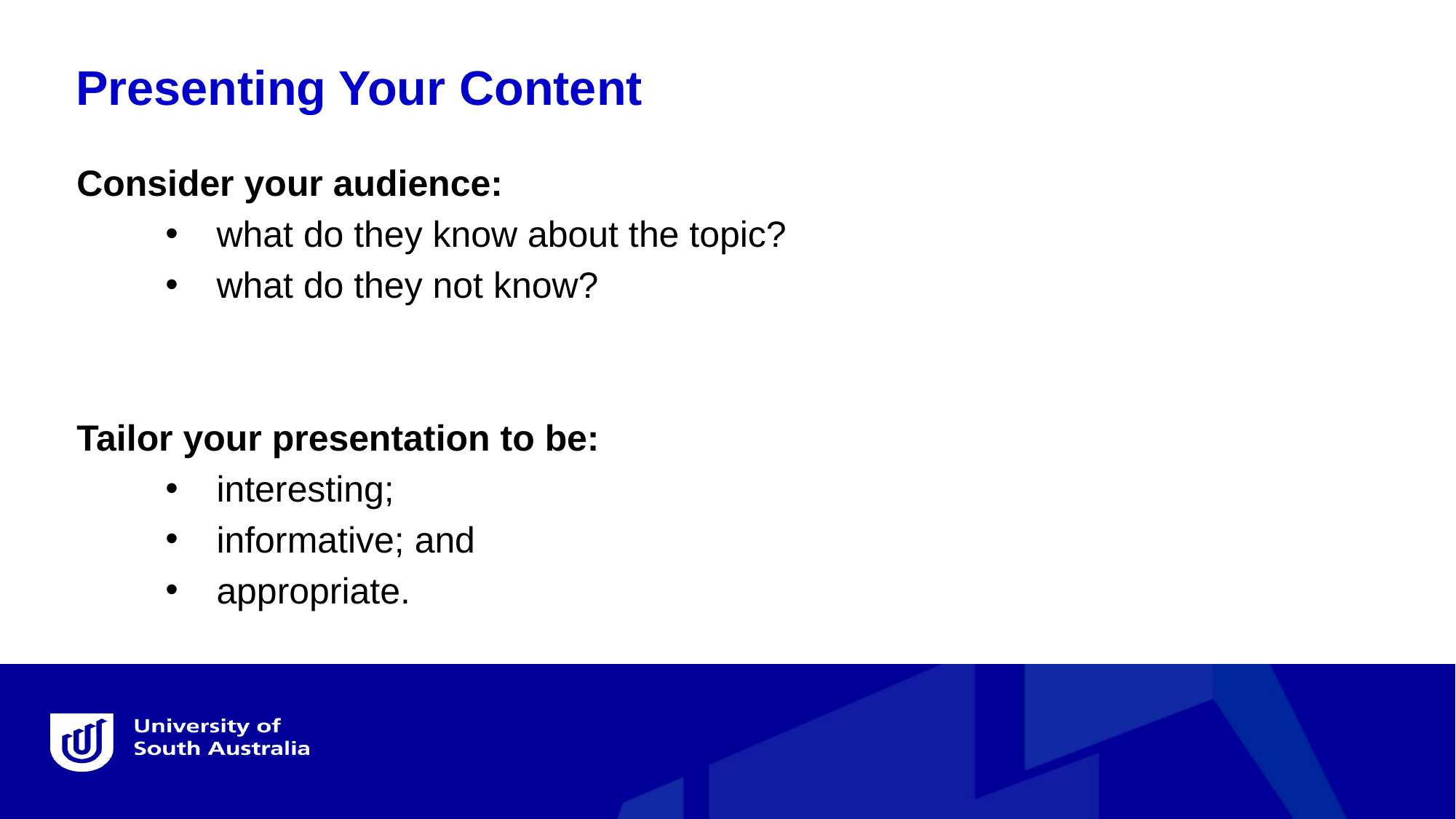

Presenting Your Content
Consider your audience:
 what do they know about the topic?
 what do they not know?

Tailor your presentation to be:
 interesting;
 informative; and
 appropriate.